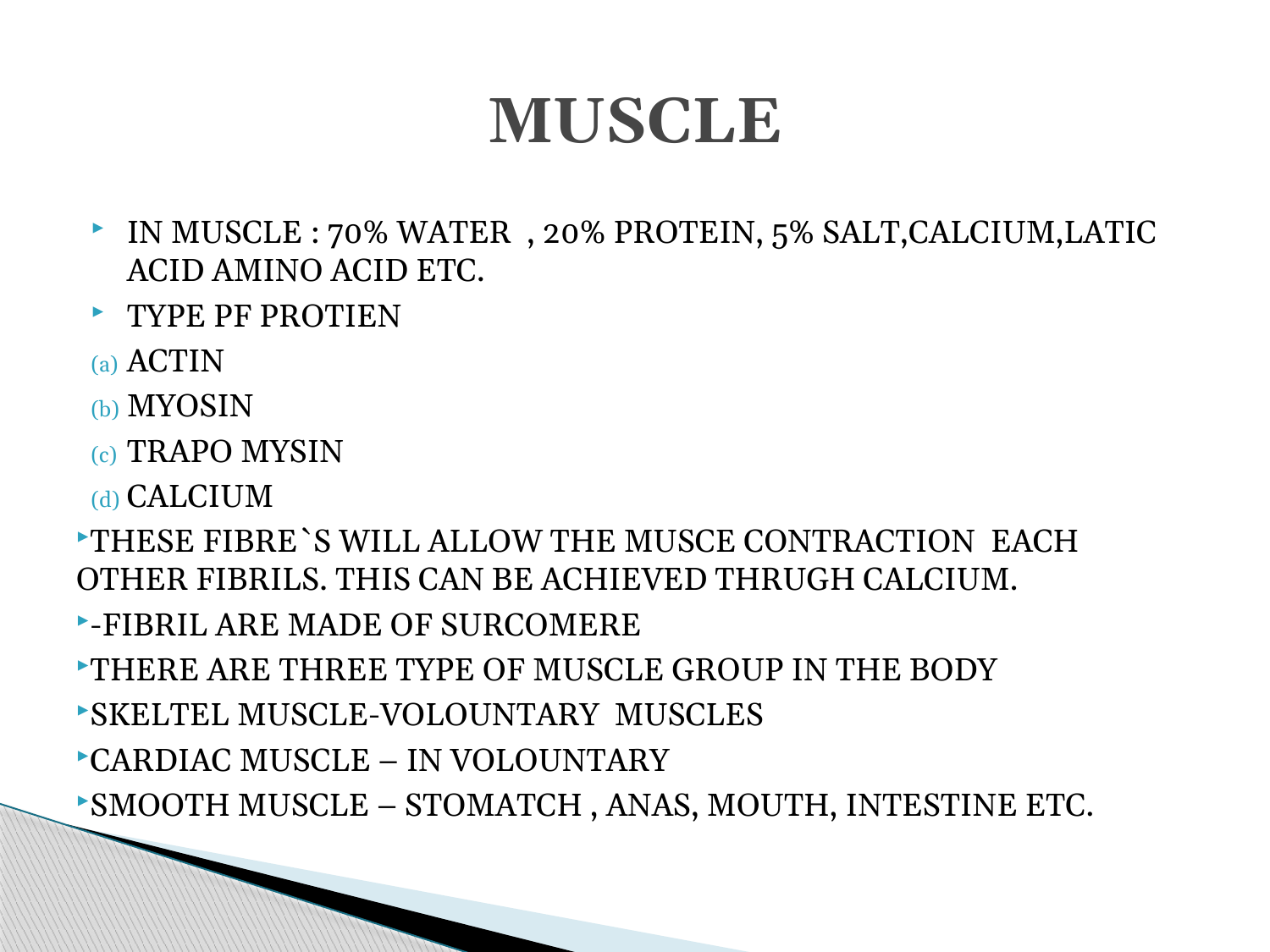

# MUSCLE
IN MUSCLE : 70% WATER  , 20% PROTEIN, 5% SALT,CALCIUM,LATIC ACID AMINO ACID ETC.
TYPE PF PROTIEN
ACTIN
MYOSIN
TRAPO MYSIN
CALCIUM
THESE FIBRE`S WILL ALLOW THE MUSCE CONTRACTION  EACH OTHER FIBRILS. THIS CAN BE ACHIEVED THRUGH CALCIUM.
-FIBRIL ARE MADE OF SURCOMERE
THERE ARE THREE TYPE OF MUSCLE GROUP IN THE BODY
SKELTEL MUSCLE-VOLOUNTARY  MUSCLES
CARDIAC MUSCLE – IN VOLOUNTARY
SMOOTH MUSCLE – STOMATCH , ANAS, MOUTH, INTESTINE ETC.